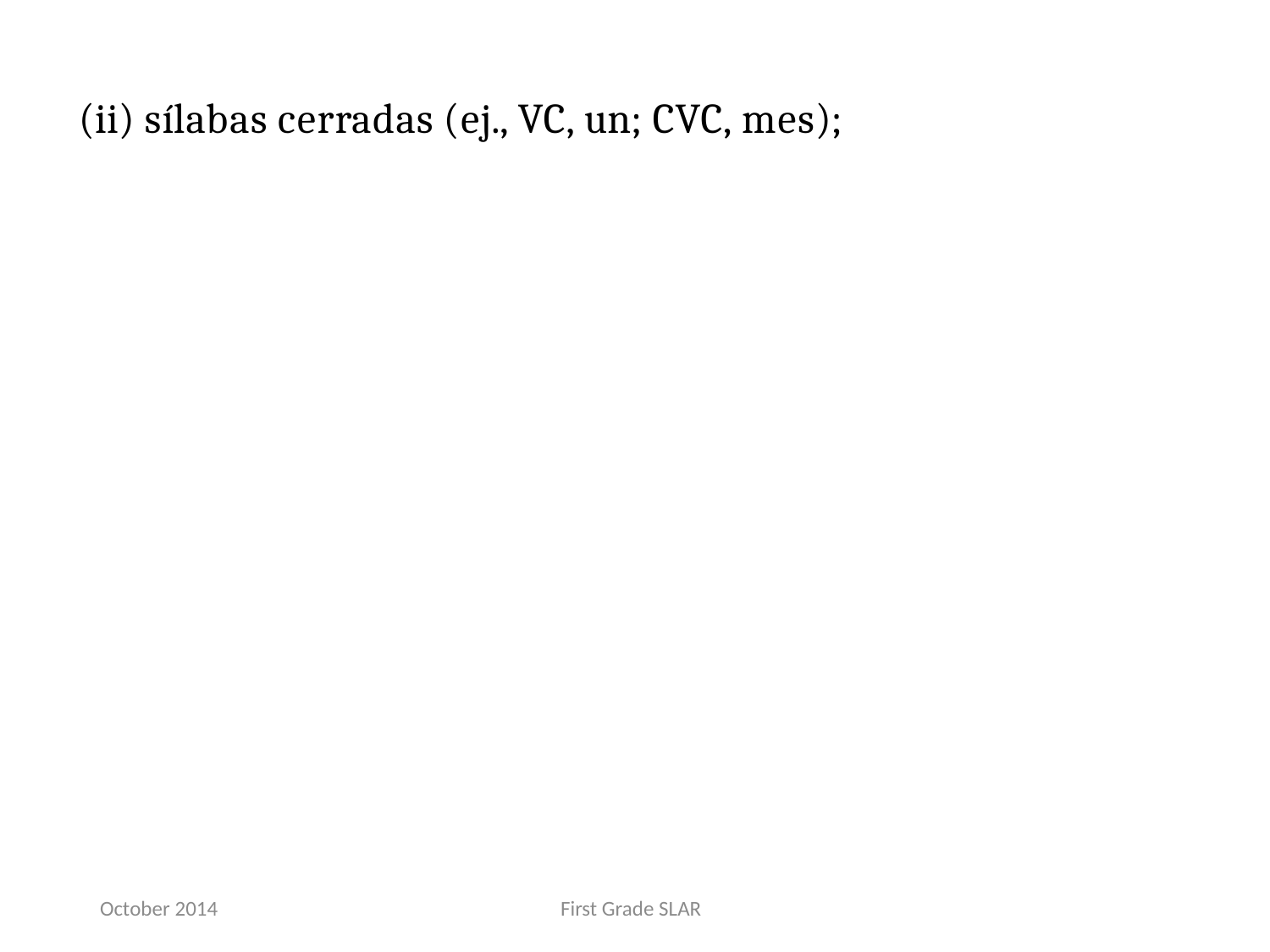

(ii) sílabas cerradas (ej., VC, un; CVC, mes);

October 2014
First Grade SLAR